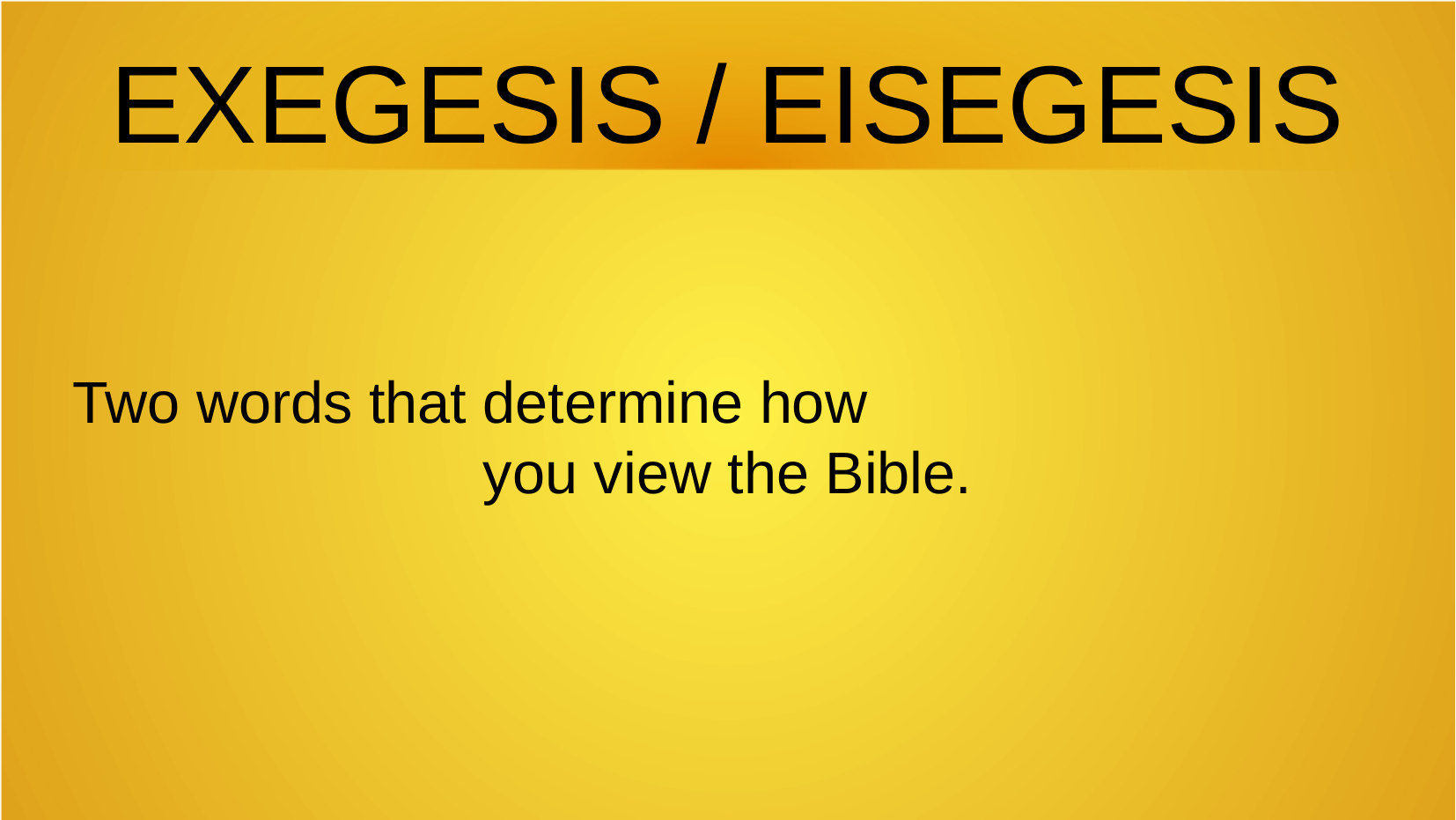

EXEGESIS / EISEGESIS
Two words that determine how
you view the Bible.